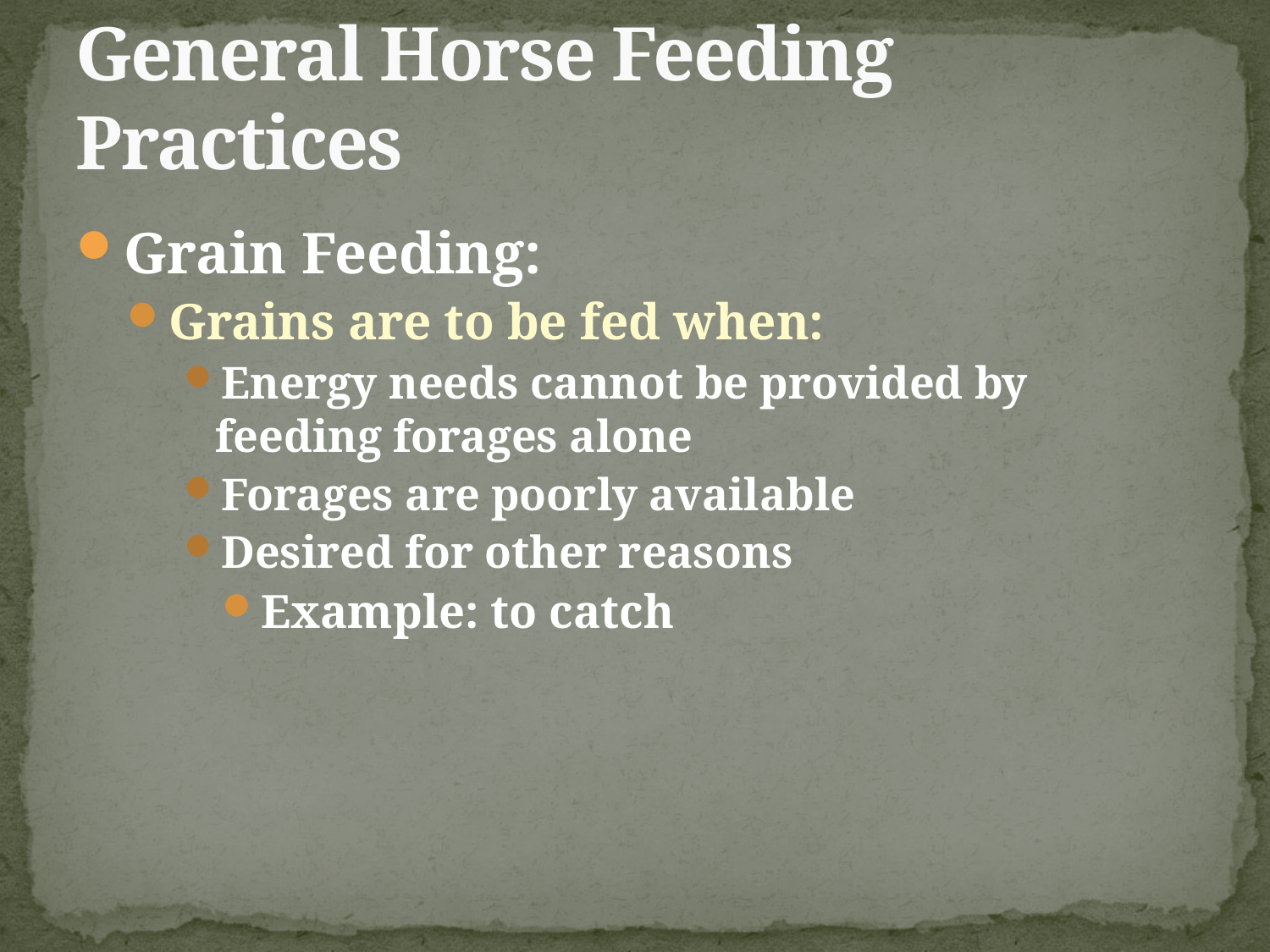

# General Horse Feeding Practices
Grain Feeding:
Grains are to be fed when:
Energy needs cannot be provided by feeding forages alone
Forages are poorly available
Desired for other reasons
Example: to catch